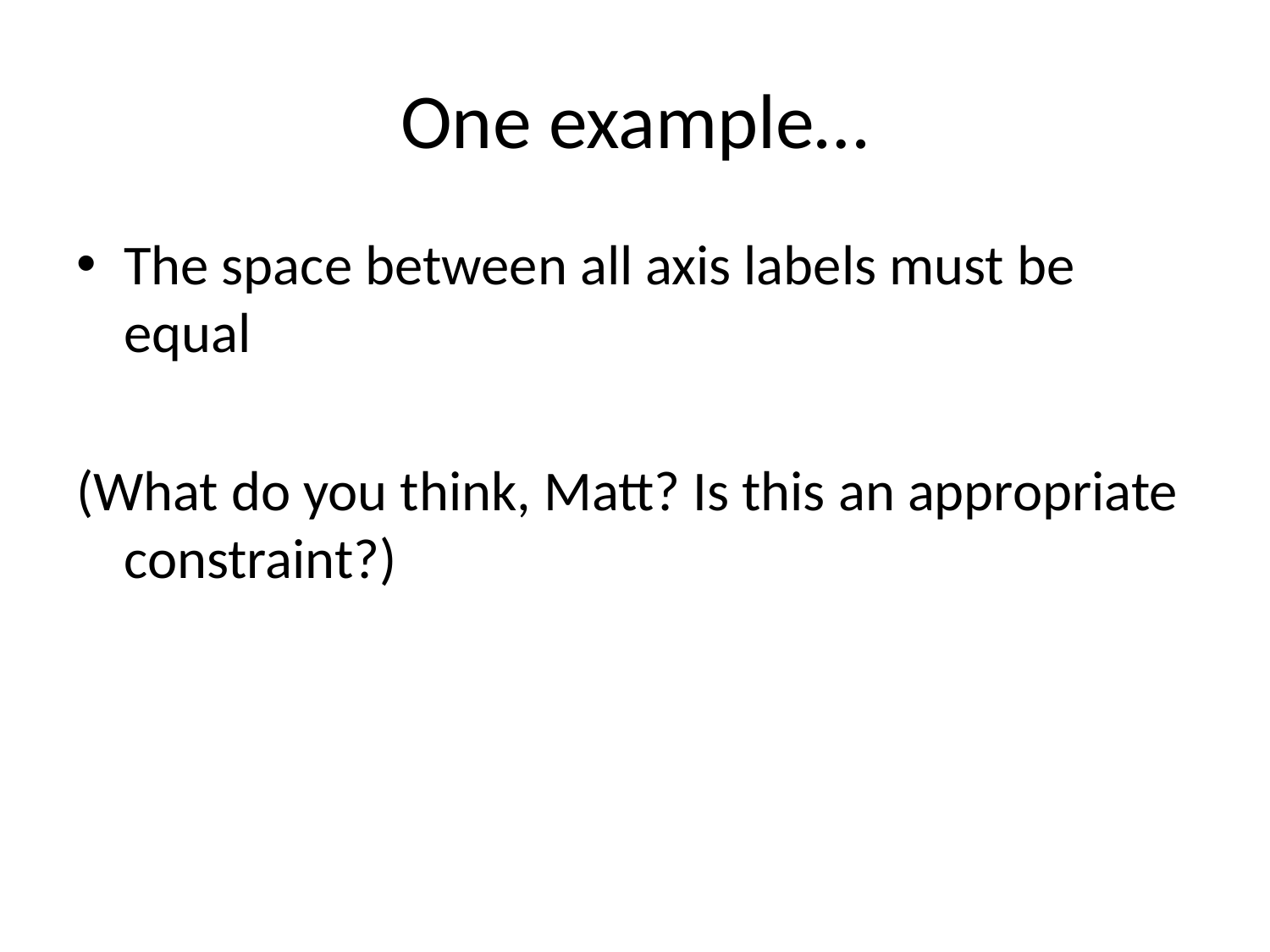

# One example…
The space between all axis labels must be equal

(What do you think, Matt? Is this an appropriate constraint?)